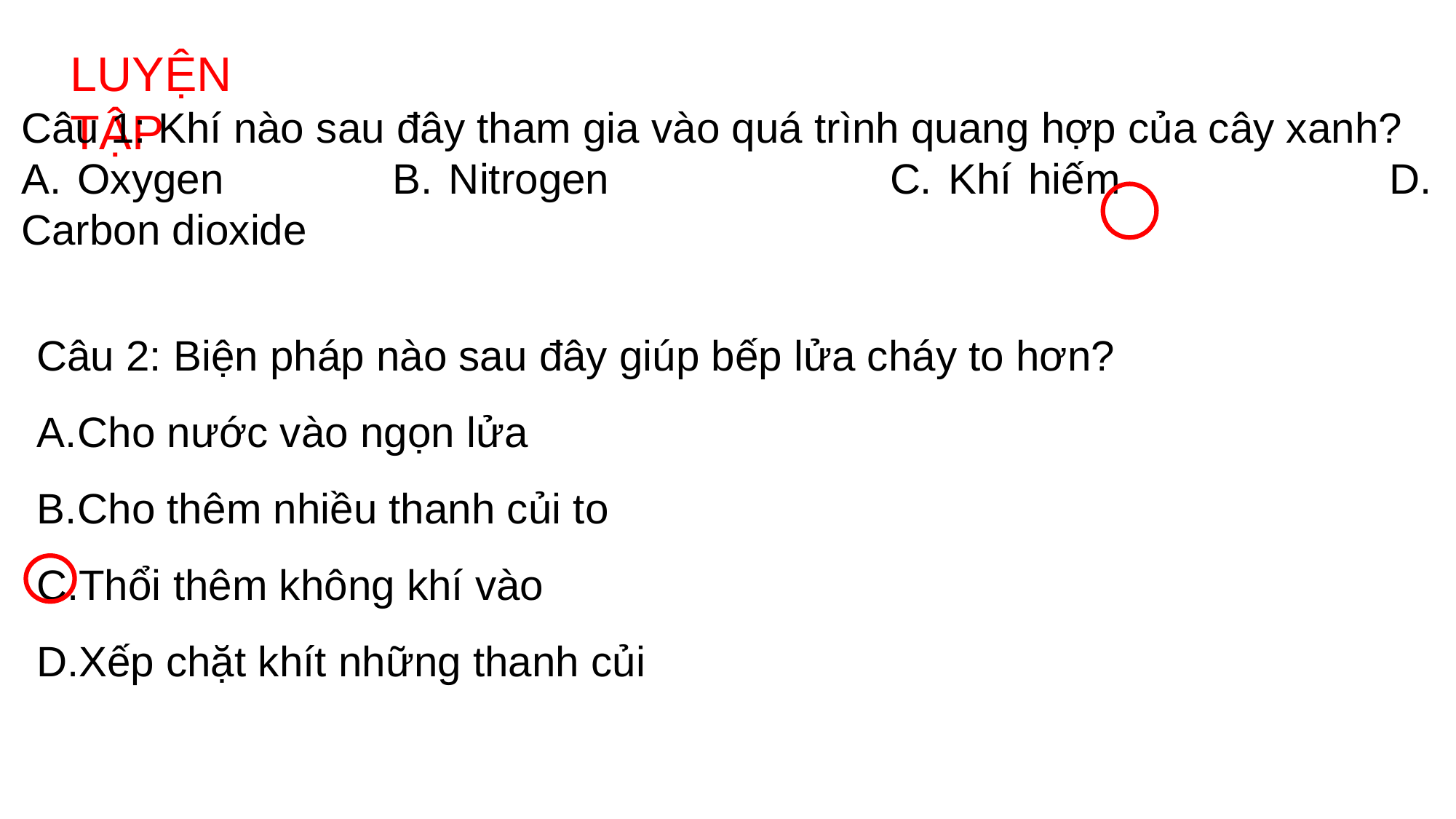

LUYỆN TẬP
Câu 1: Khí nào sau đây tham gia vào quá trình quang hợp của cây xanh?
A. Oxygen            B. Nitrogen                    C. Khí hiếm                   D. Carbon dioxide

Câu 2: Biện pháp nào sau đây giúp bếp lửa cháy to hơn?
Cho nước vào ngọn lửa
Cho thêm nhiều thanh củi to
Thổi thêm không khí vào
Xếp chặt khít những thanh củi